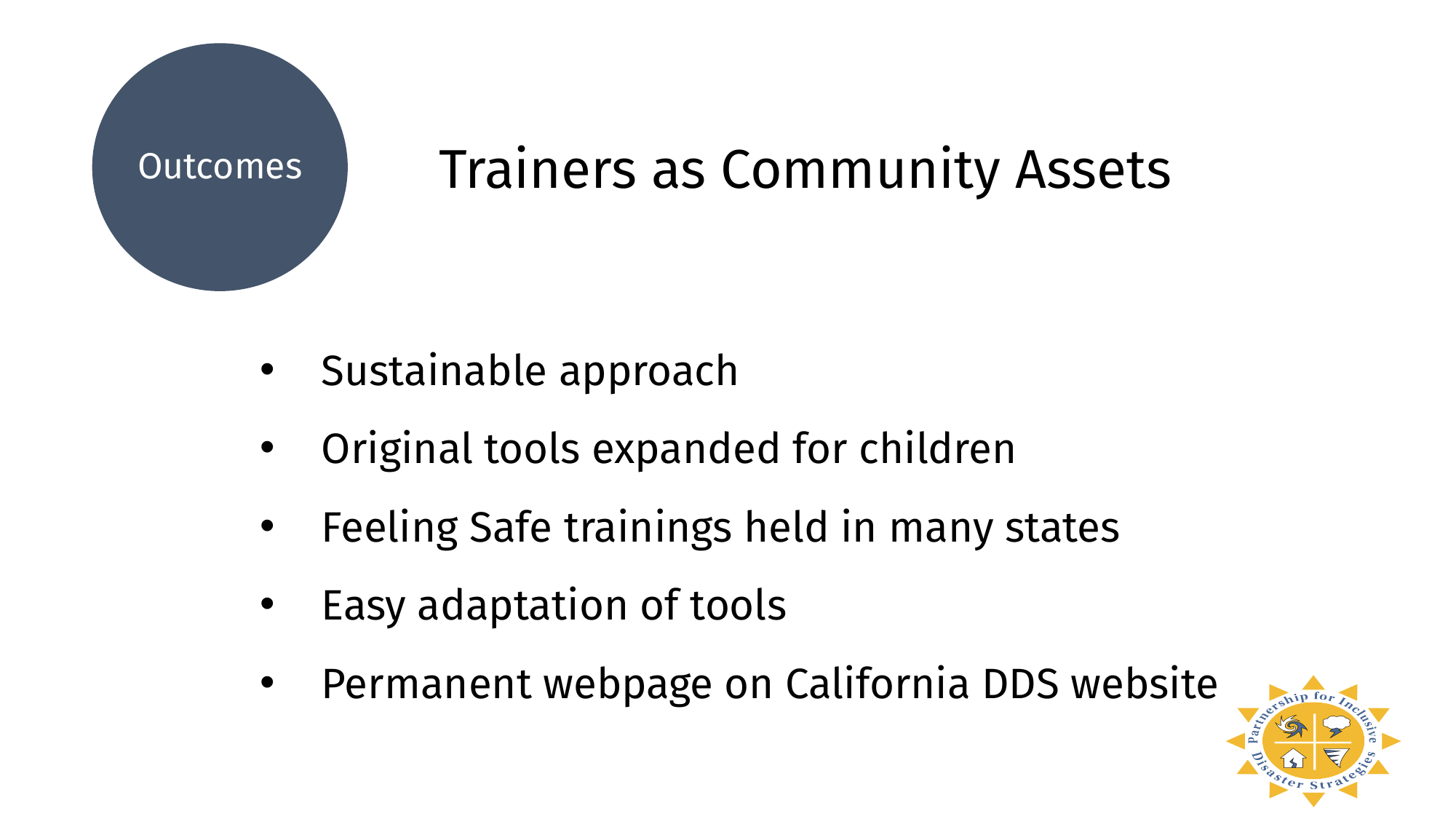

Outcomes
Trainers as Community Assets
Sustainable approach
Original tools expanded for children
Feeling Safe trainings held in many states
Easy adaptation of tools
Permanent webpage on California DDS website